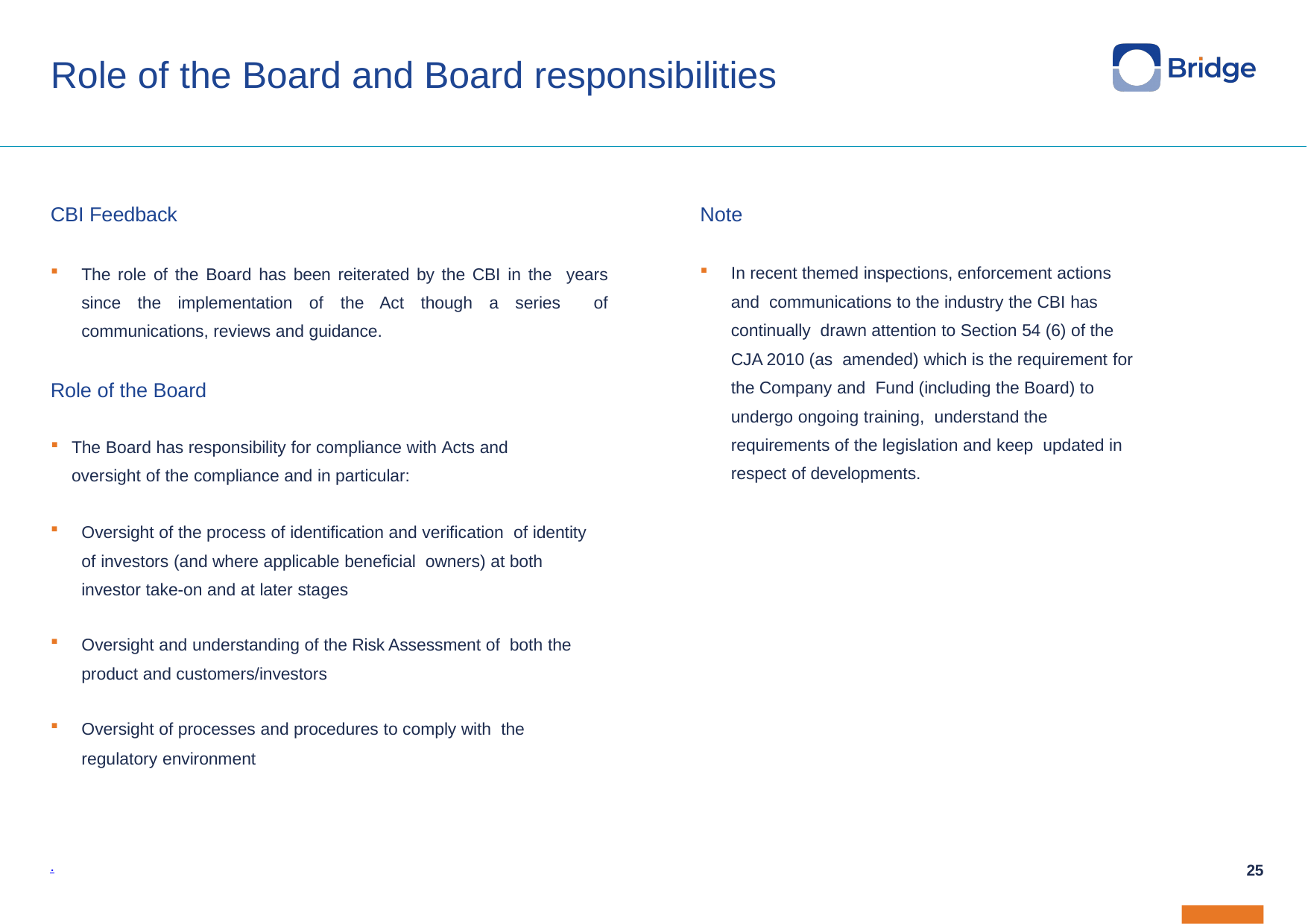

# Role of the Board and Board responsibilities
CBI Feedback

The role of the Board has been reiterated by the CBI in the  years since the implementation of the Act though a series  of communications, reviews and guidance.

Role of the Board

The Board has responsibility for compliance with Acts and  oversight of the compliance and in particular:

Oversight of the process of identification and verification  of identity of investors (and where applicable beneficial  owners) at both investor take-on and at later stages

Oversight and understanding of the Risk Assessment of  both the product and customers/investors

Oversight of processes and procedures to comply with  the regulatory environment
Note
In recent themed inspections, enforcement actions and  communications to the industry the CBI has continually  drawn attention to Section 54 (6) of the CJA 2010 (as  amended) which is the requirement for the Company and  Fund (including the Board) to undergo ongoing training,  understand the requirements of the legislation and keep  updated in respect of developments.
.
25